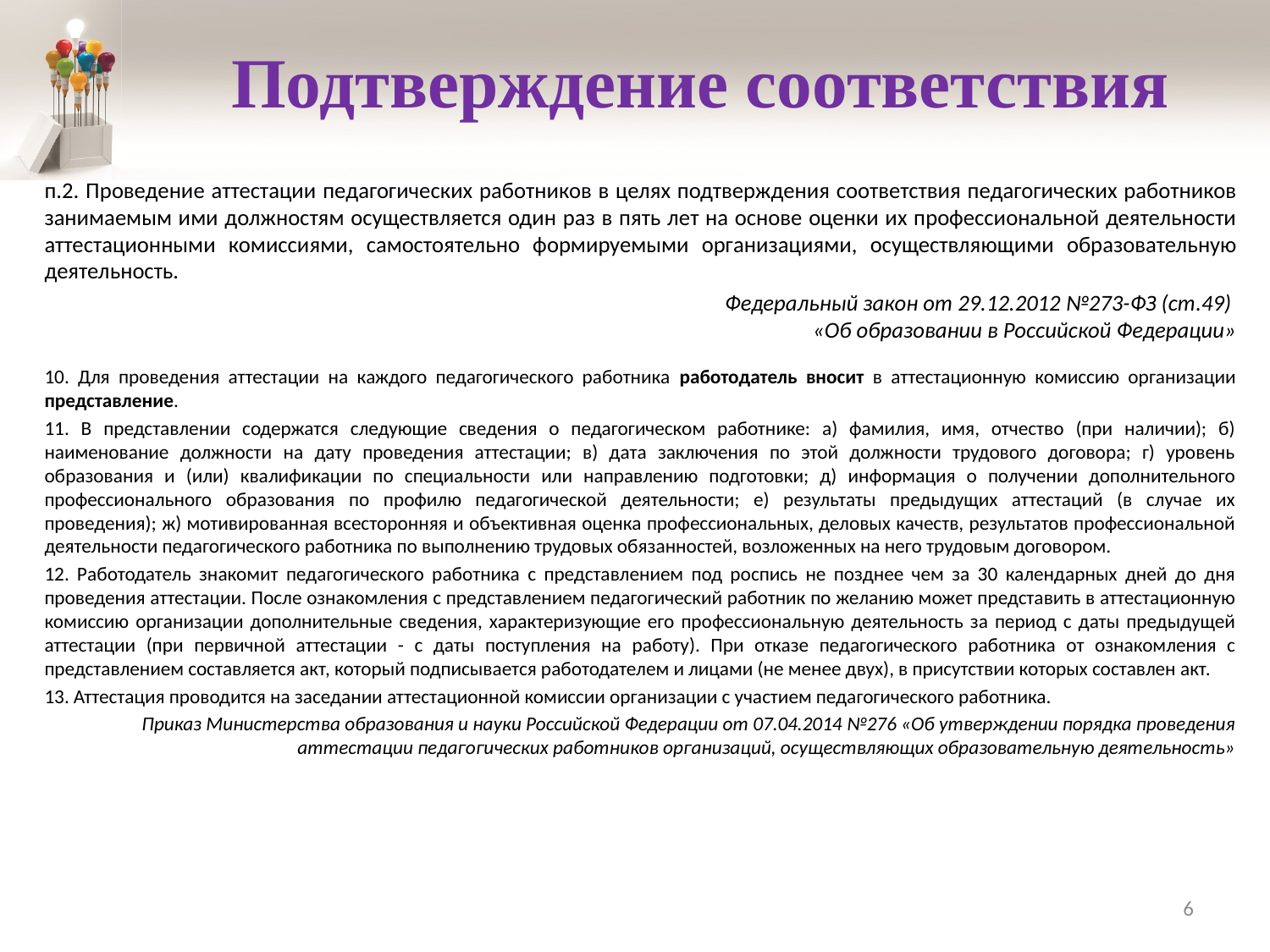

# Подтверждение соответствия
п.2. Проведение аттестации педагогических работников в целях подтверждения соответствия педагогических работников занимаемым ими должностям осуществляется один раз в пять лет на основе оценки их профессиональной деятельности аттестационными комиссиями, самостоятельно формируемыми организациями, осуществляющими образовательную деятельность.
Федеральный закон от 29.12.2012 №273-ФЗ (ст.49)
«Об образовании в Российской Федерации»

10. Для проведения аттестации на каждого педагогического работника работодатель вносит в аттестационную комиссию организации представление.
11. В представлении содержатся следующие сведения о педагогическом работнике: а) фамилия, имя, отчество (при наличии); б) наименование должности на дату проведения аттестации; в) дата заключения по этой должности трудового договора; г) уровень образования и (или) квалификации по специальности или направлению подготовки; д) информация о получении дополнительного профессионального образования по профилю педагогической деятельности; е) результаты предыдущих аттестаций (в случае их проведения); ж) мотивированная всесторонняя и объективная оценка профессиональных, деловых качеств, результатов профессиональной деятельности педагогического работника по выполнению трудовых обязанностей, возложенных на него трудовым договором.
12. Работодатель знакомит педагогического работника с представлением под роспись не позднее чем за 30 календарных дней до дня проведения аттестации. После ознакомления с представлением педагогический работник по желанию может представить в аттестационную комиссию организации дополнительные сведения, характеризующие его профессиональную деятельность за период с даты предыдущей аттестации (при первичной аттестации - с даты поступления на работу). При отказе педагогического работника от ознакомления с представлением составляется акт, который подписывается работодателем и лицами (не менее двух), в присутствии которых составлен акт.
13. Аттестация проводится на заседании аттестационной комиссии организации с участием педагогического работника.
Приказ Министерства образования и науки Российской Федерации от 07.04.2014 №276 «Об утверждении порядка проведения аттестации педагогических работников организаций, осуществляющих образовательную деятельность»
6